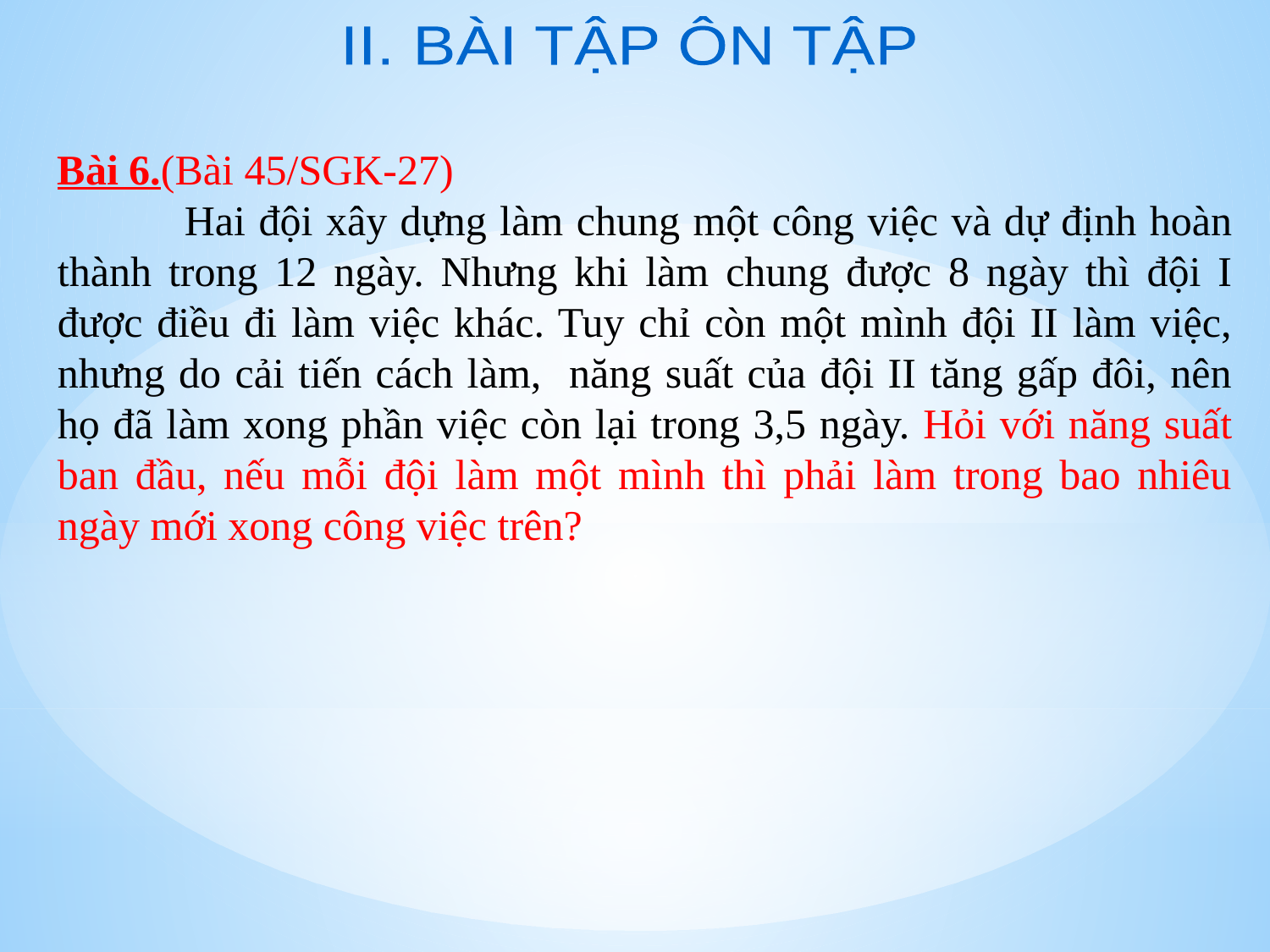

II. BÀI TẬP ÔN TẬP
Bài 6.(Bài 45/SGK-27)
	Hai đội xây dựng làm chung một công việc và dự định hoàn thành trong 12 ngày. Nhưng khi làm chung được 8 ngày thì đội I được điều đi làm việc khác. Tuy chỉ còn một mình đội II làm việc, nhưng do cải tiến cách làm,  năng suất của đội II tăng gấp đôi, nên họ đã làm xong phần việc còn lại trong 3,5 ngày. Hỏi với năng suất ban đầu, nếu mỗi đội làm một mình thì phải làm trong bao nhiêu ngày mới xong công việc trên?